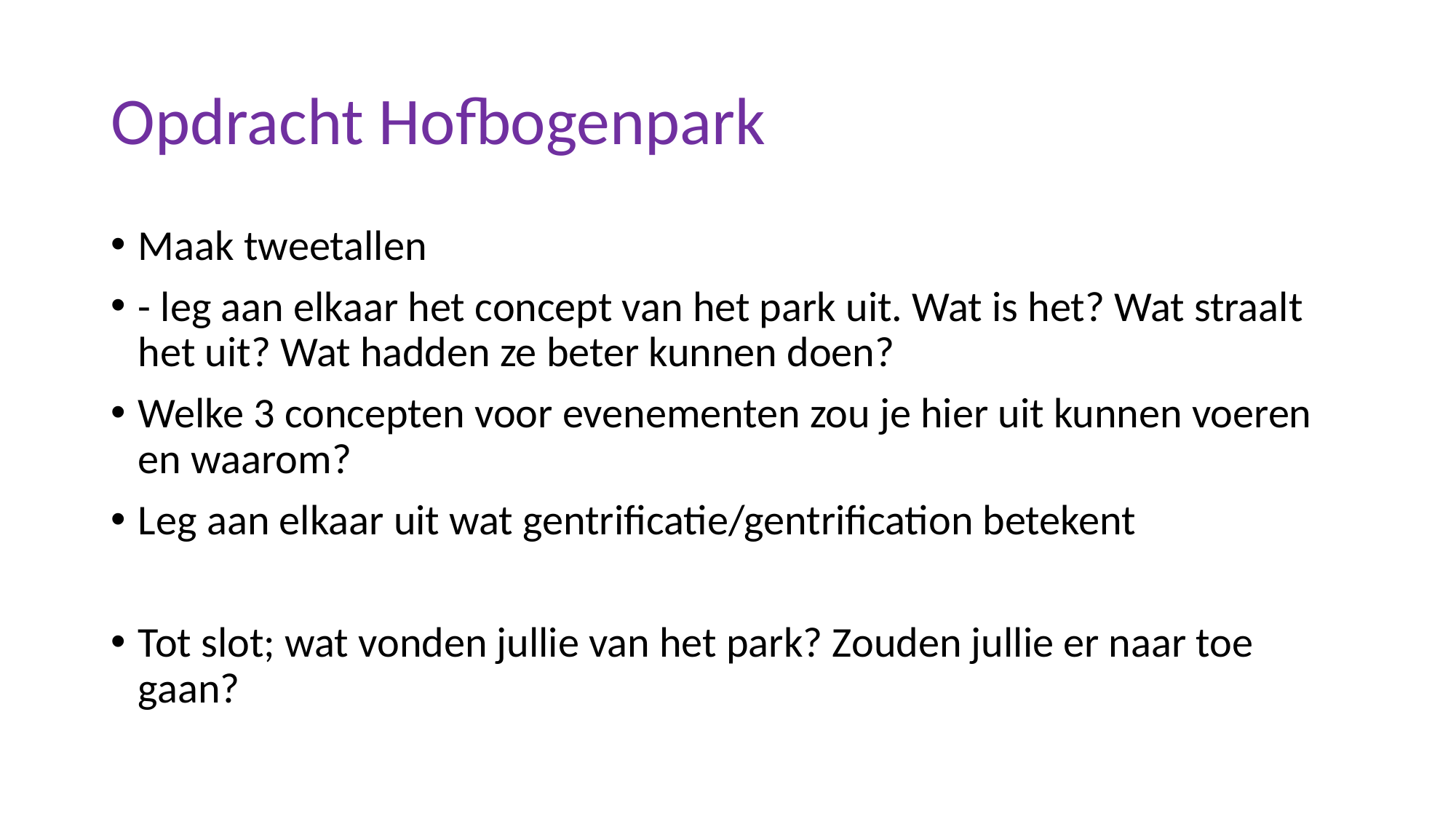

# Opdracht Hofbogenpark
Maak tweetallen
- leg aan elkaar het concept van het park uit. Wat is het? Wat straalt het uit? Wat hadden ze beter kunnen doen?
Welke 3 concepten voor evenementen zou je hier uit kunnen voeren en waarom?
Leg aan elkaar uit wat gentrificatie/gentrification betekent

Tot slot; wat vonden jullie van het park? Zouden jullie er naar toe gaan?